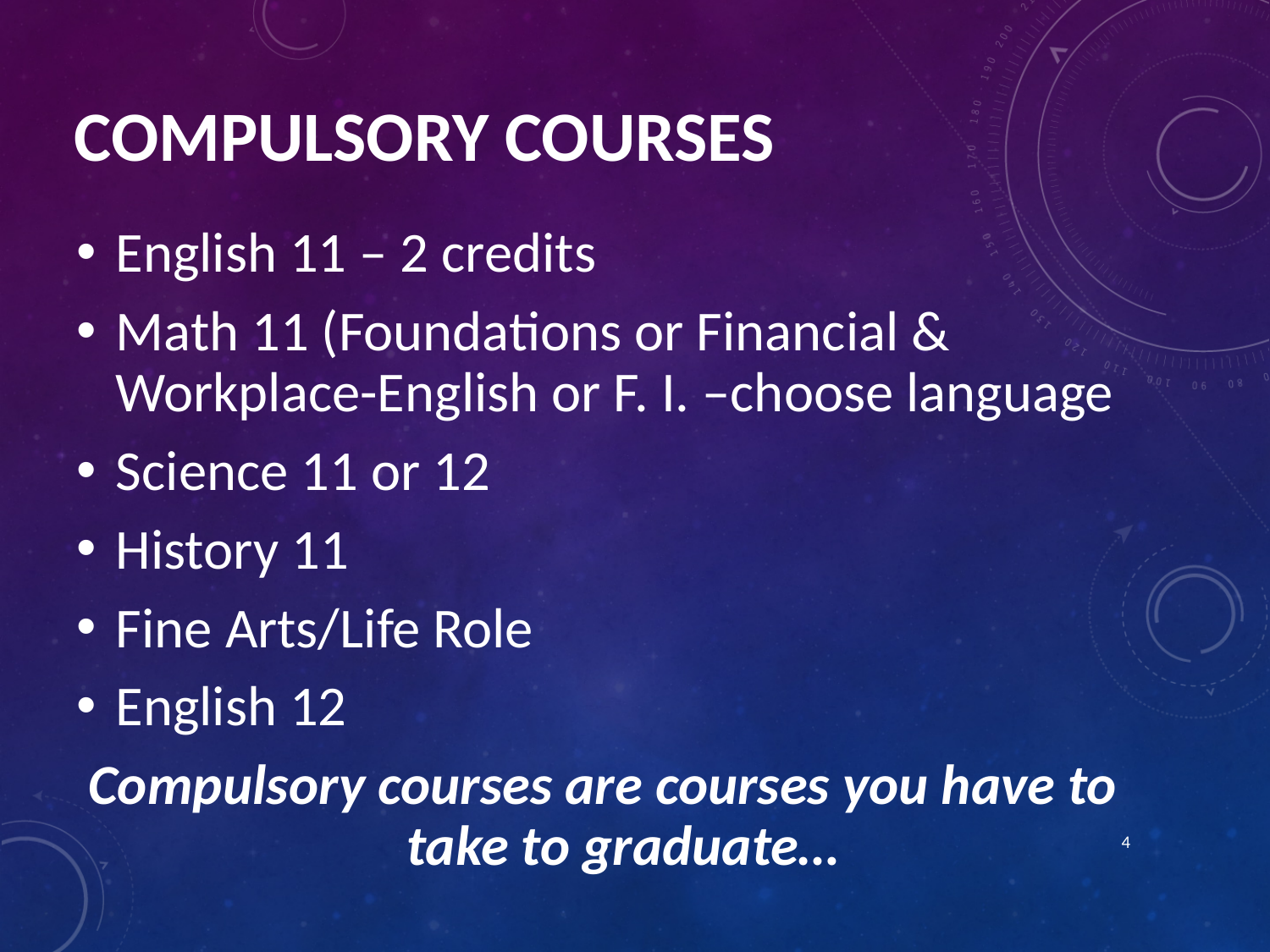

# Compulsory Courses
English 11 – 2 credits
Math 11 (Foundations or Financial & Workplace-English or F. I. –choose language
Science 11 or 12
History 11
Fine Arts/Life Role
English 12
Compulsory courses are courses you have to take to graduate…
4